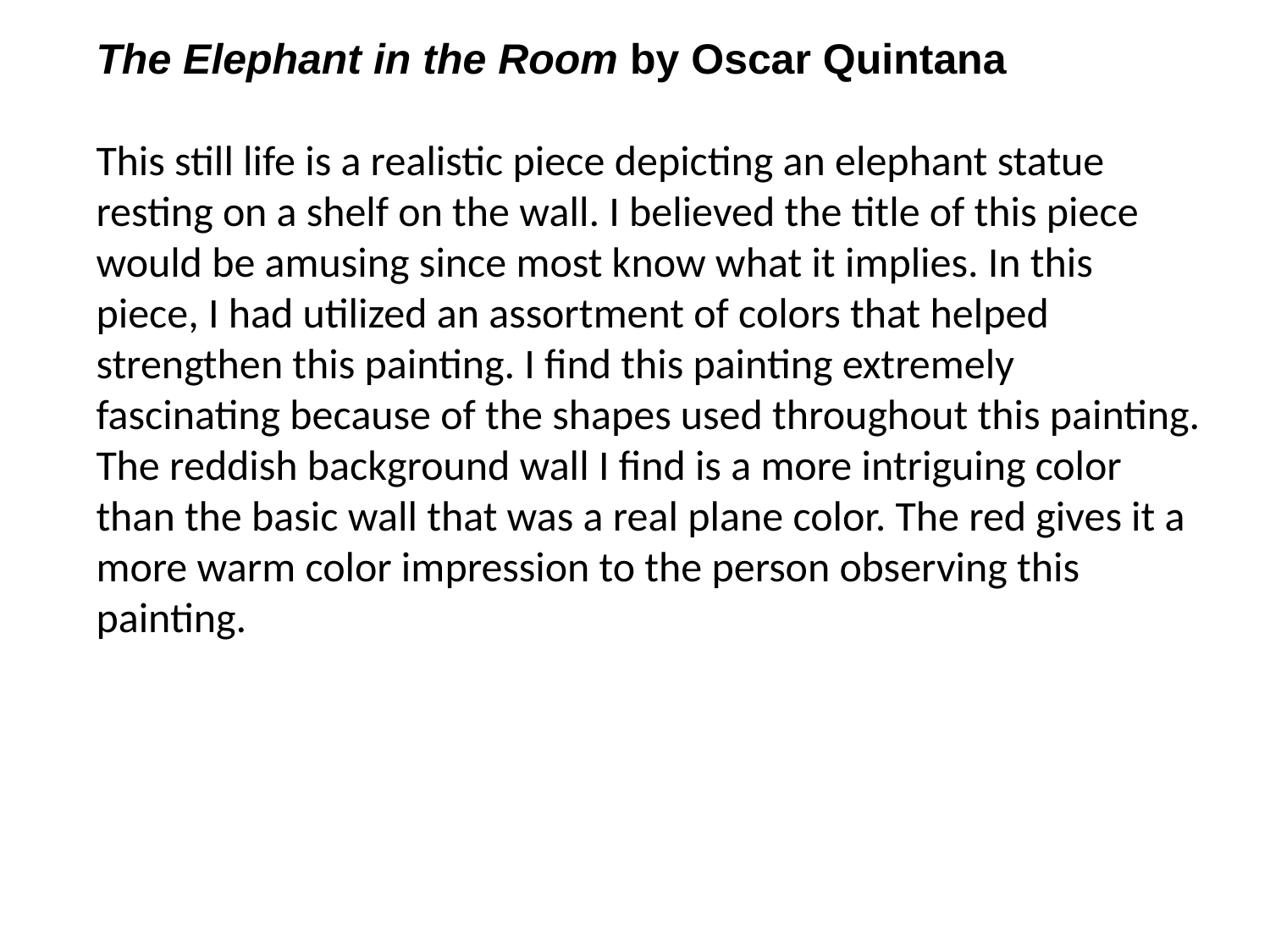

The Elephant in the Room by Oscar Quintana

This still life is a realistic piece depicting an elephant statue resting on a shelf on the wall. I believed the title of this piece would be amusing since most know what it implies. In this piece, I had utilized an assortment of colors that helped strengthen this painting. I find this painting extremely fascinating because of the shapes used throughout this painting. The reddish background wall I find is a more intriguing color than the basic wall that was a real plane color. The red gives it a more warm color impression to the person observing this painting.